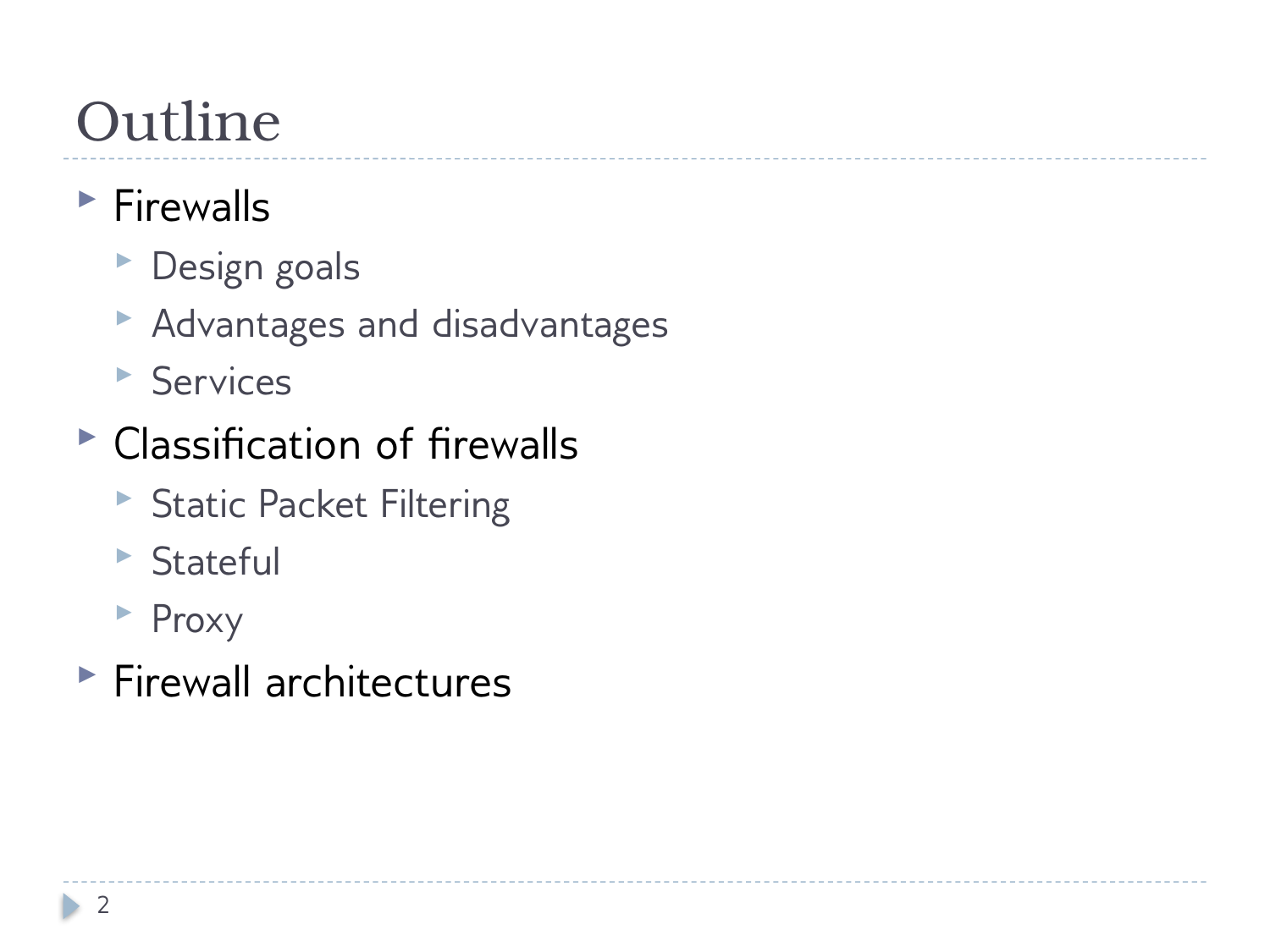

# Outline
Firewalls
Design goals
Advantages and disadvantages
Services
Classification of firewalls
Static Packet Filtering
Stateful
Proxy
Firewall architectures
2